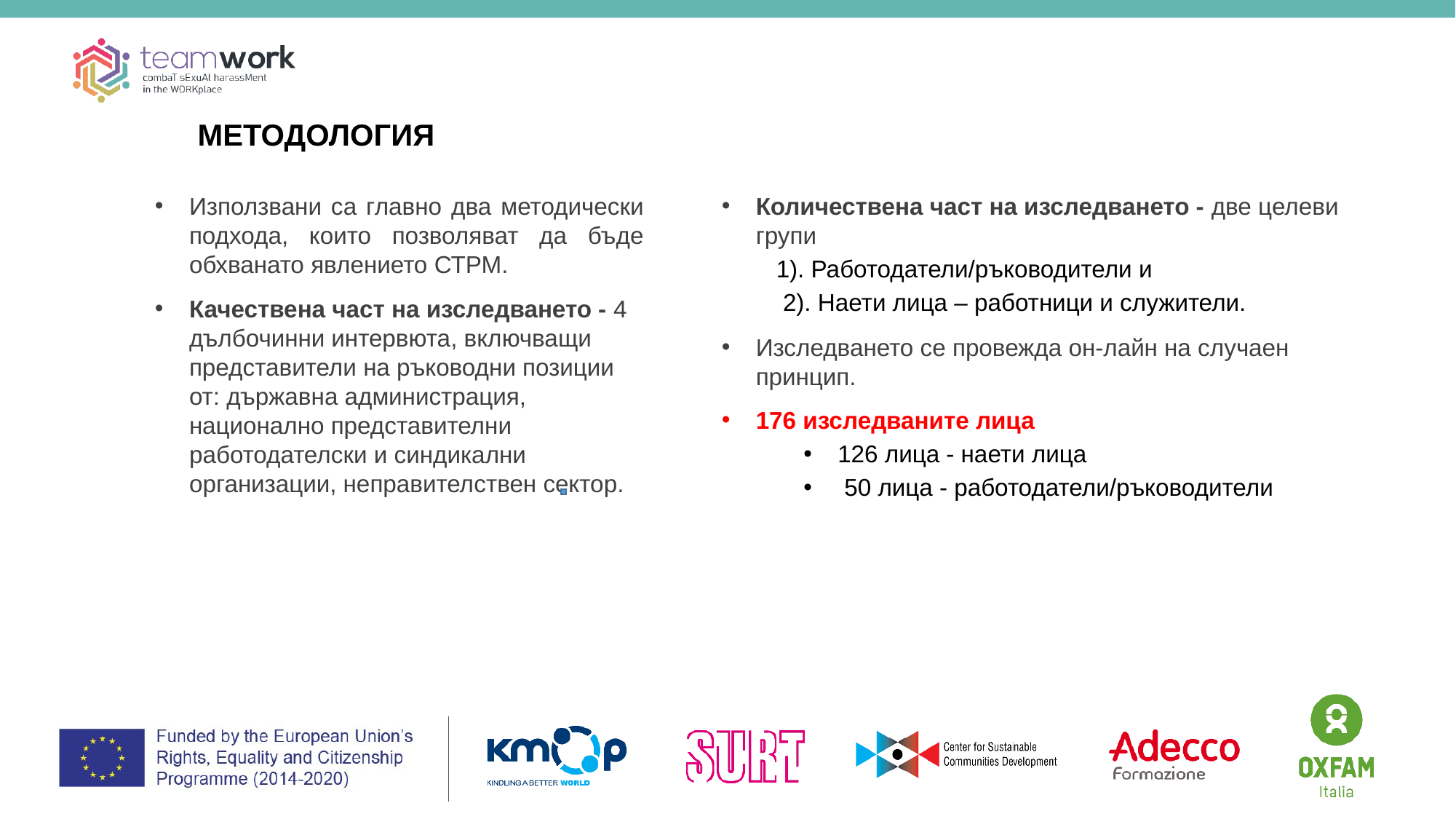

МЕТОДОЛОГИЯ
Количествена част на изследването - две целеви групи
1). Работодатели/ръководители и
 2). Наети лица – работници и служители.
Изследването се провежда он-лайн на случаен принцип.
176 изследваните лица
126 лица - наети лица
 50 лица - работодатели/ръководители

Използвани са главно два методически подхода, които позволяват да бъде обхванато явлението СТРМ.
Качествена част на изследването - 4 дълбочинни интервюта, включващи  представители на ръководни позиции от: държавна администрация, национално представителни работодателски и синдикални организации, неправителствен сектор.